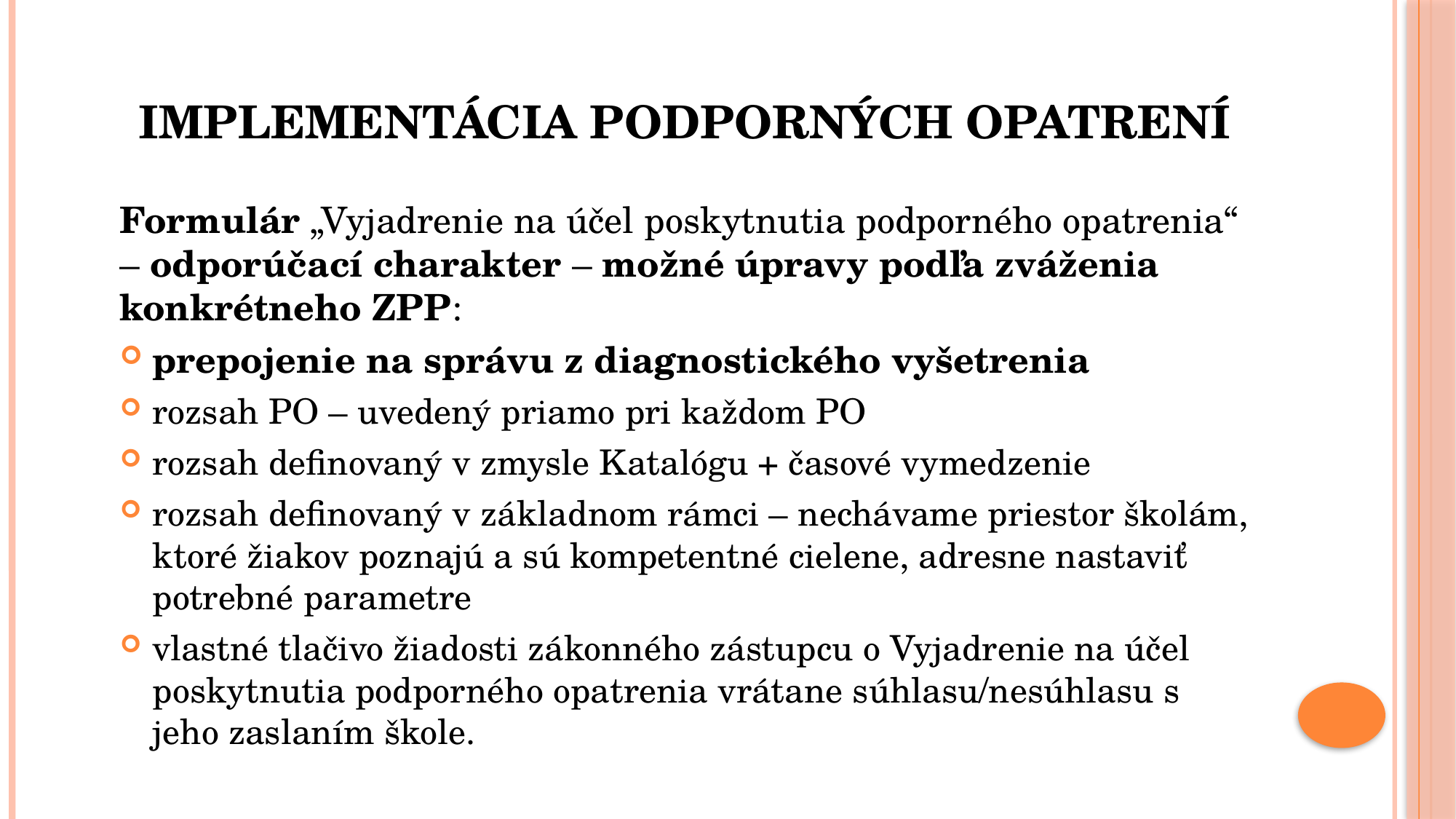

# IMPLEMENTÁCIA PODPORNÝCH OPATRENÍ
Formulár „Vyjadrenie na účel poskytnutia podporného opatrenia“ – odporúčací charakter – možné úpravy podľa zváženia konkrétneho ZPP:
prepojenie na správu z diagnostického vyšetrenia
rozsah PO – uvedený priamo pri každom PO
rozsah definovaný v zmysle Katalógu + časové vymedzenie
rozsah definovaný v základnom rámci – nechávame priestor školám, ktoré žiakov poznajú a sú kompetentné cielene, adresne nastaviť potrebné parametre
vlastné tlačivo žiadosti zákonného zástupcu o Vyjadrenie na účel poskytnutia podporného opatrenia vrátane súhlasu/nesúhlasu s jeho zaslaním škole.